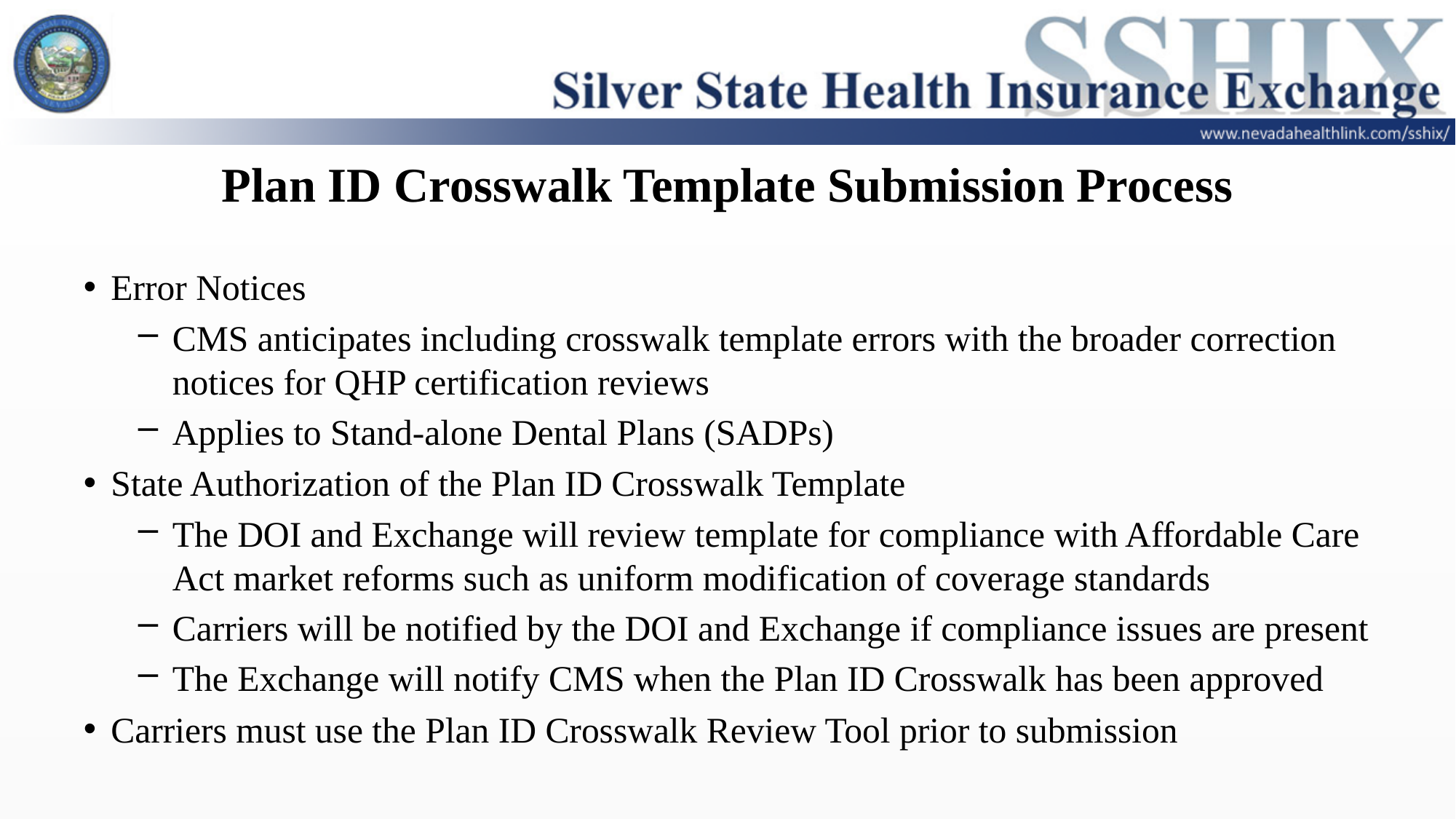

# Plan ID Crosswalk Template Submission Process
Error Notices
CMS anticipates including crosswalk template errors with the broader correction notices for QHP certification reviews
Applies to Stand-alone Dental Plans (SADPs)
State Authorization of the Plan ID Crosswalk Template
The DOI and Exchange will review template for compliance with Affordable Care Act market reforms such as uniform modification of coverage standards
Carriers will be notified by the DOI and Exchange if compliance issues are present
The Exchange will notify CMS when the Plan ID Crosswalk has been approved
Carriers must use the Plan ID Crosswalk Review Tool prior to submission